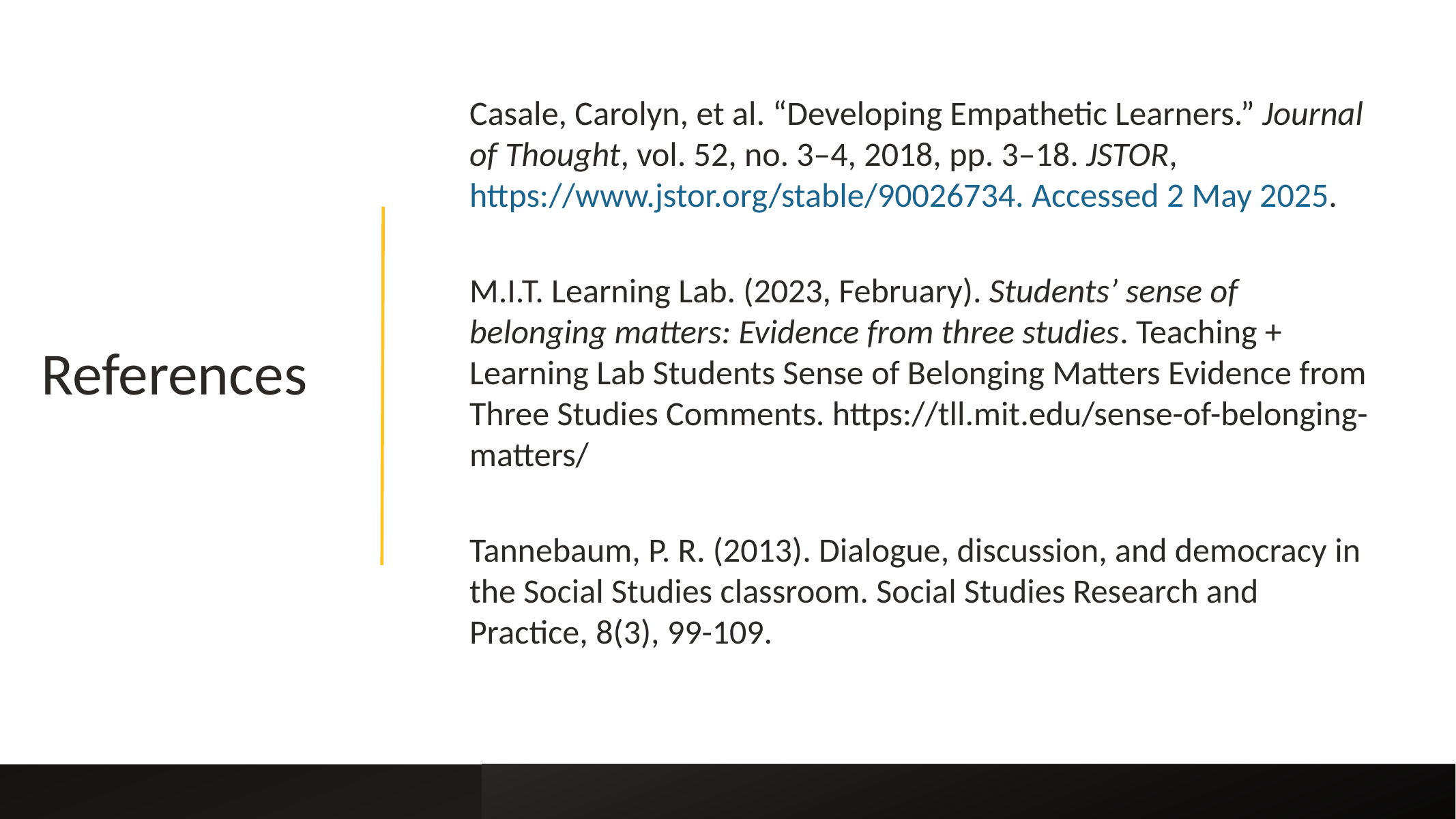

Casale, Carolyn, et al. “Developing Empathetic Learners.” Journal of Thought, vol. 52, no. 3–4, 2018, pp. 3–18. JSTOR, https://www.jstor.org/stable/90026734. Accessed 2 May 2025.

M.I.T. Learning Lab. (2023, February). Students’ sense of belonging matters: Evidence from three studies. Teaching + Learning Lab Students Sense of Belonging Matters Evidence from Three Studies Comments. https://tll.mit.edu/sense-of-belonging-matters/

Tannebaum, P. R. (2013). Dialogue, discussion, and democracy in the Social Studies classroom. Social Studies Research and Practice, 8(3), 99-109.

# References